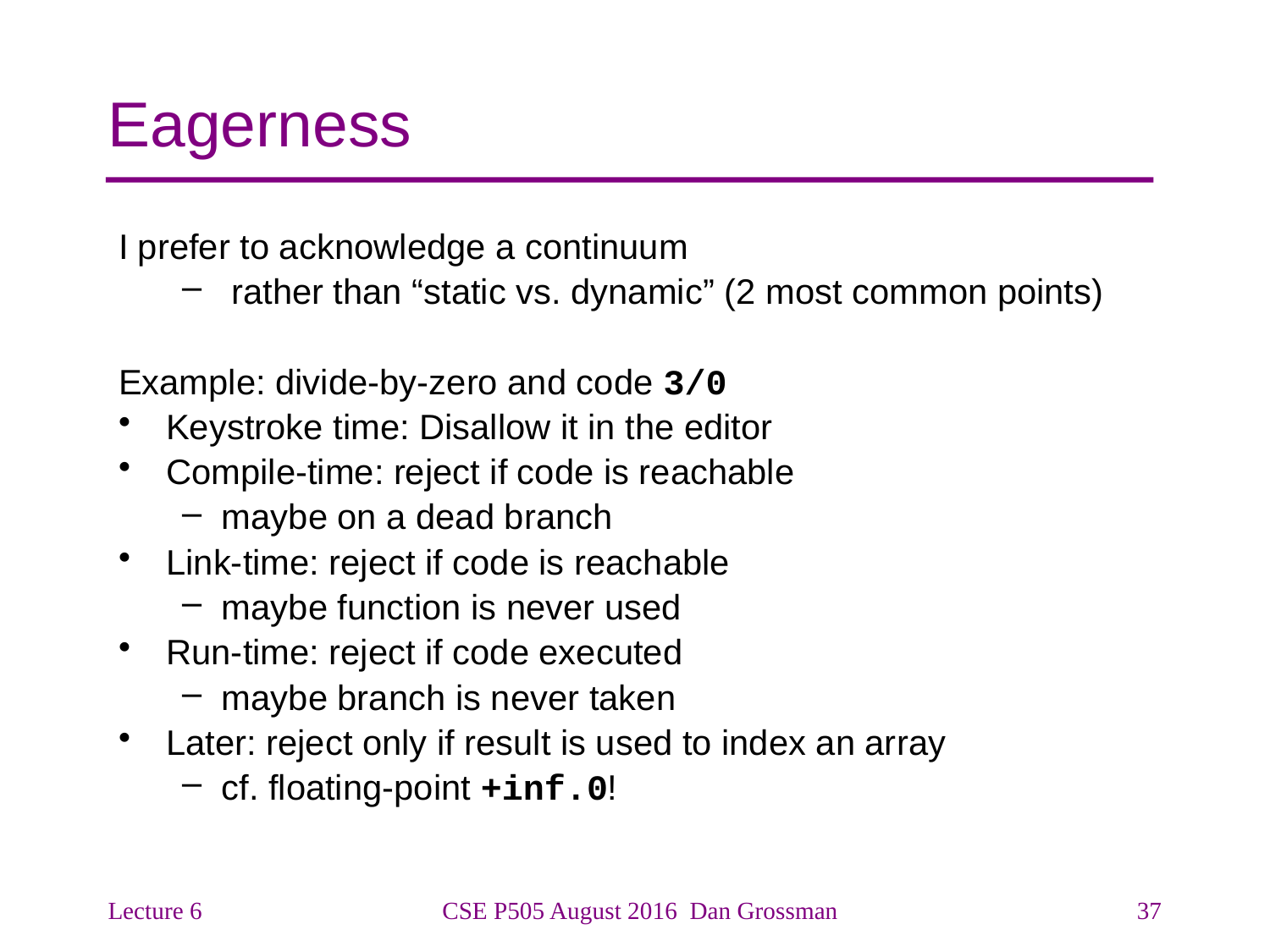

# Eagerness
I prefer to acknowledge a continuum
 rather than “static vs. dynamic” (2 most common points)

Example: divide-by-zero and code 3/0
Keystroke time: Disallow it in the editor
Compile-time: reject if code is reachable
maybe on a dead branch
Link-time: reject if code is reachable
maybe function is never used
Run-time: reject if code executed
maybe branch is never taken
Later: reject only if result is used to index an array
cf. floating-point +inf.0!

Lecture 6
CSE P505 August 2016  Dan Grossman
37